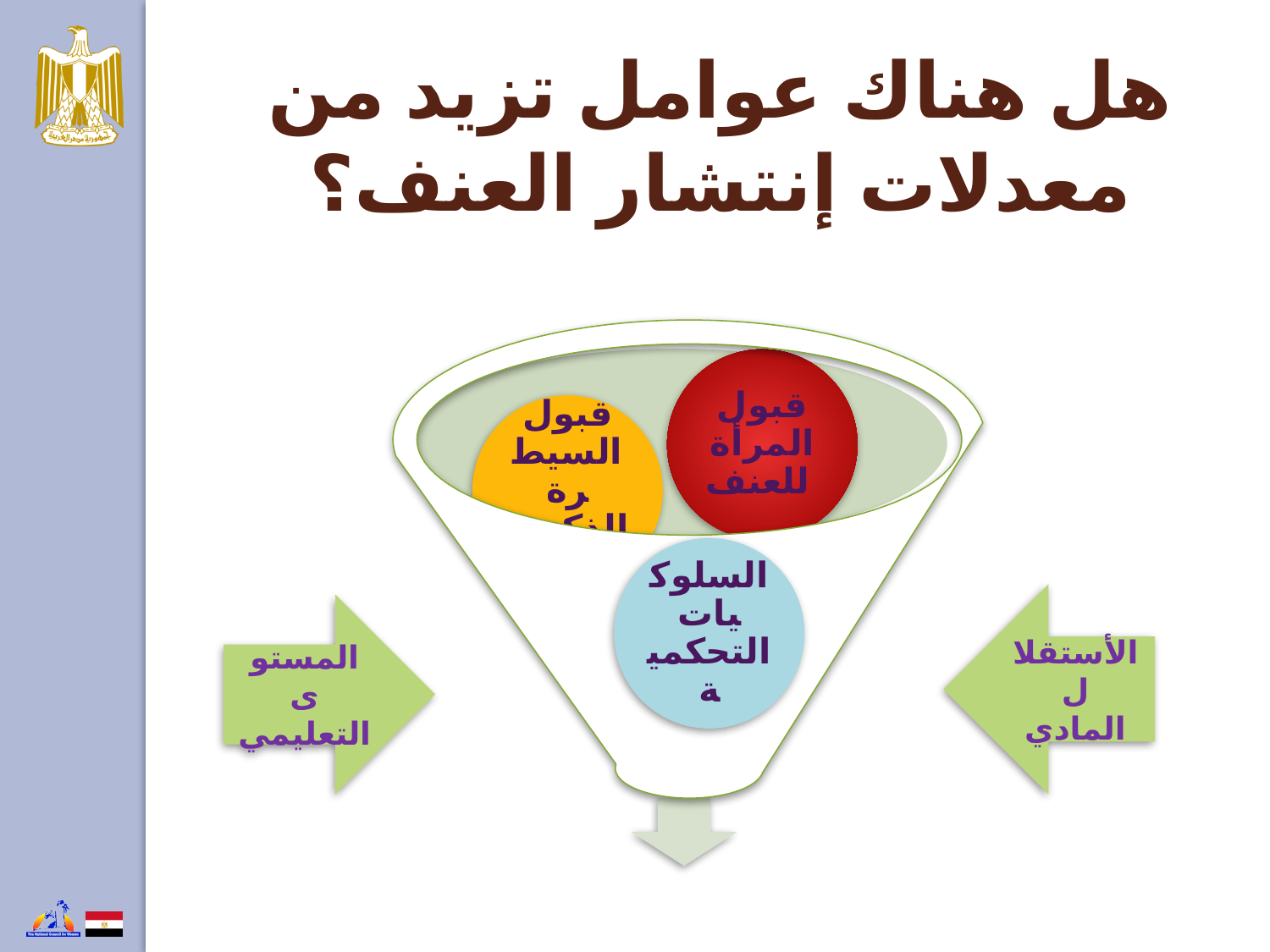

# هل هناك عوامل تزيد من معدلات إنتشار العنف؟

قبول المرأة للعنف
قبول السيطرة الذكورية
السلوكيات التحكمية
الأستقلال المادي
المستوى التعليمي